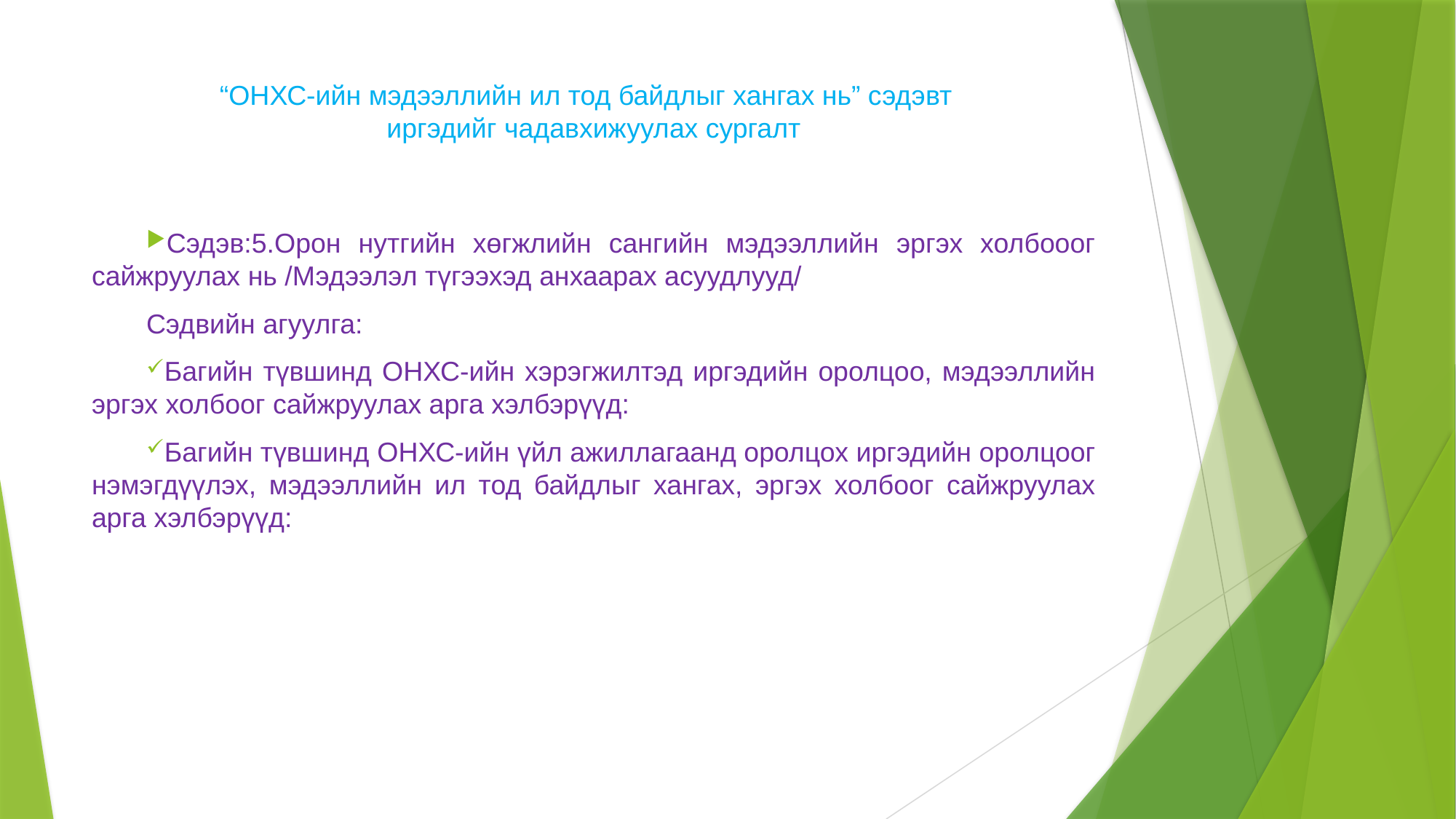

# “ОНХС-ийн мэдээллийн ил тод байдлыг хангах нь” сэдэвт иргэдийг чадавхижуулах сургалт
Сэдэв:5.Орон нутгийн хөгжлийн сангийн мэдээллийн эргэх холбооог сайжруулах нь /Мэдээлэл түгээхэд анхаарах асуудлууд/
Сэдвийн агуулга:
Багийн түвшинд ОНХС-ийн хэрэгжилтэд иргэдийн оролцоо, мэдээллийн эргэх холбоог сайжруулах арга хэлбэрүүд:
Багийн түвшинд ОНХС-ийн үйл ажиллагаанд оролцох иргэдийн оролцоог нэмэгдүүлэх, мэдээллийн ил тод байдлыг хангах, эргэх холбоог сайжруулах арга хэлбэрүүд: